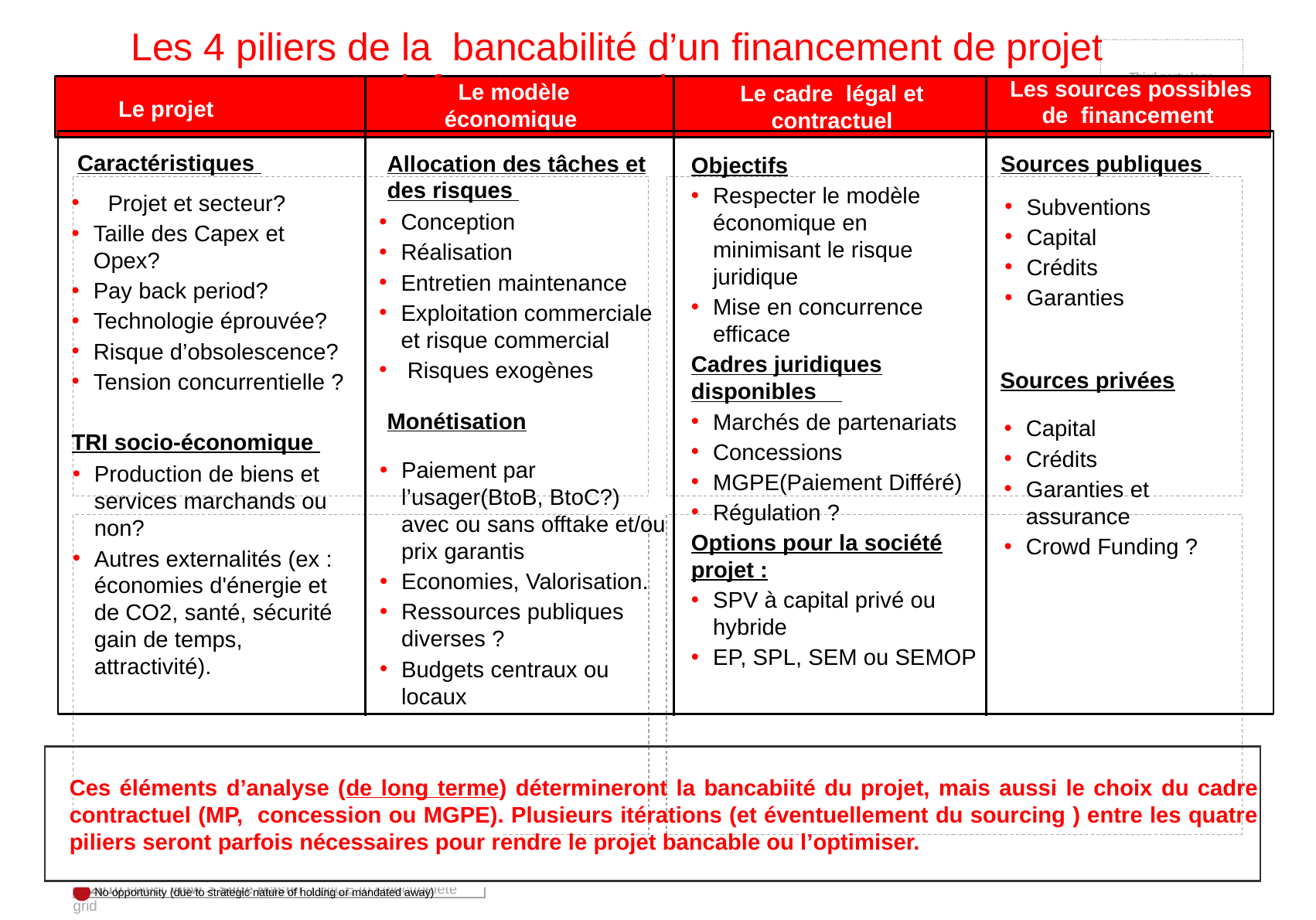

# Les 4 piliers de la  bancabilité d’un financement de projet infrastructure pjecoects
Les sources possibles de  financement

Le modèle économique
Le cadre  légal et  contractuel
Le projet

Caractéristiques
Allocation des tâches et des risques

Sources publiques
Objectifs
Respecter le modèle économique en minimisant le risque juridique
Mise en concurrence efficace
Cadres juridiques disponibles
Marchés de partenariats
Concessions
MGPE(Paiement Différé)
Régulation ?
Options pour la société projet :
SPV à capital privé ou hybride
EP, SPL, SEM ou SEMOP

Projet et secteur?
Taille des Capex et Opex?
Pay back period?
Technologie éprouvée?
Risque d’obsolescence?
Tension concurrentielle ?

TRI socio-économique
Subventions
Capital
Crédits
Garanties

Conception
Réalisation
Entretien maintenance
Exploitation commerciale et risque commercial
 Risques exogènes
Sources privées
Monétisation
Capital
Crédits
Garanties et assurance
Crowd Funding ?

Paiement par l’usager(BtoB, BtoC?) avec ou sans offtake et/ou prix garantis
Economies, Valorisation.
Ressources publiques diverses ?
Budgets centraux ou locaux

Production de biens et services marchands ou non?
Autres externalités (ex : économies d'énergie et de CO2, santé, sécurité gain de temps, attractivité).

Ces éléments d’analyse (de long terme) détermineront la bancabiité du projet, mais aussi le choix du cadre contractuel (MP,  concession ou MGPE). Plusieurs itérations (et éventuellement du sourcing ) entre les quatre piliers seront parfois nécessaires pour rendre le projet bancable ou l’optimiser.